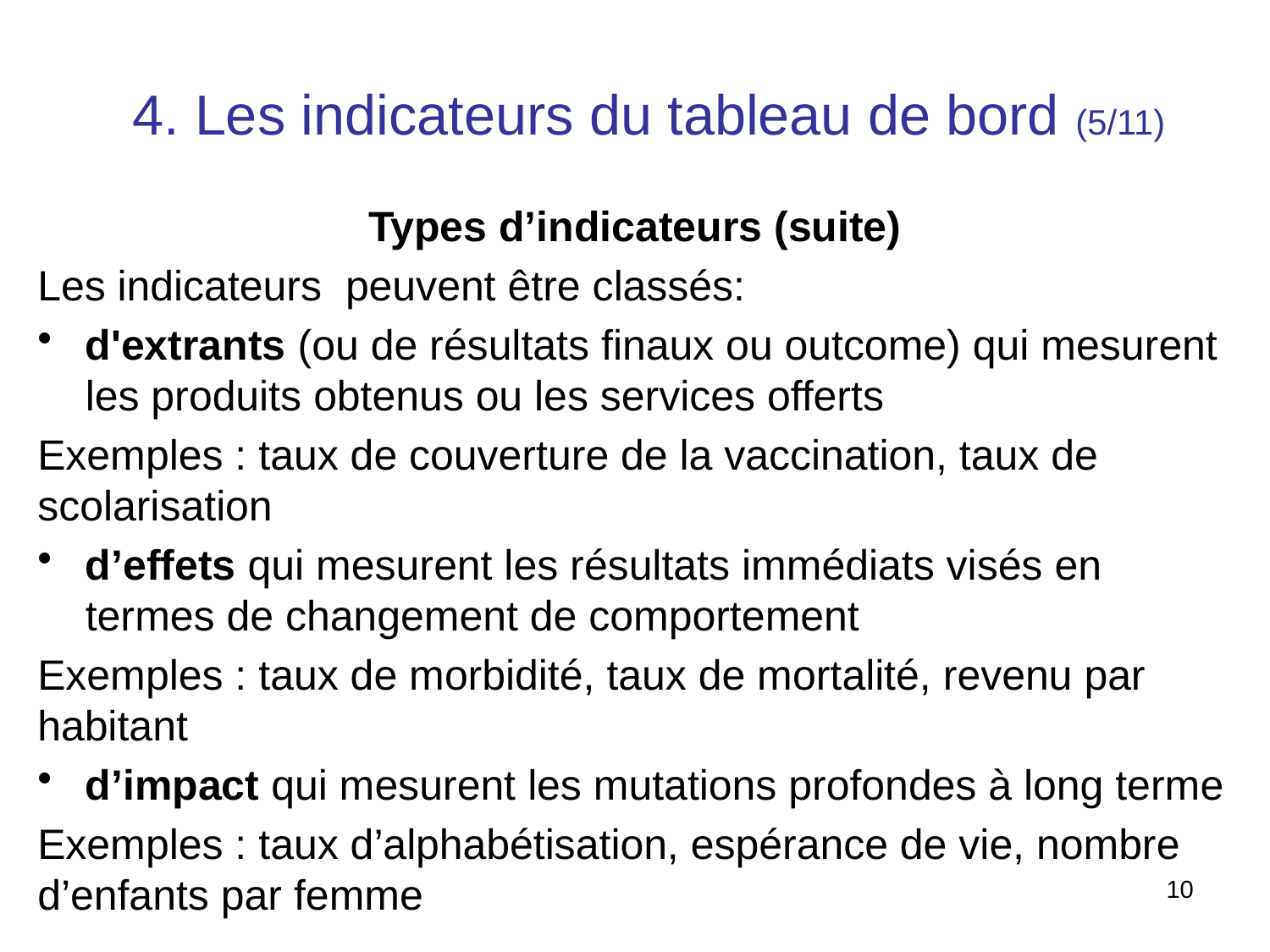

#
4. Les indicateurs du tableau de bord (5/11)
Types d’indicateurs (suite)
Les indicateurs  peuvent être classés:
d'extrants (ou de résultats finaux ou outcome) qui mesurent les produits obtenus ou les services offerts
Exemples : taux de couverture de la vaccination, taux de scolarisation
d’effets qui mesurent les résultats immédiats visés en termes de changement de comportement
Exemples : taux de morbidité, taux de mortalité, revenu par habitant
d’impact qui mesurent les mutations profondes à long terme
Exemples : taux d’alphabétisation, espérance de vie, nombre d’enfants par femme
10